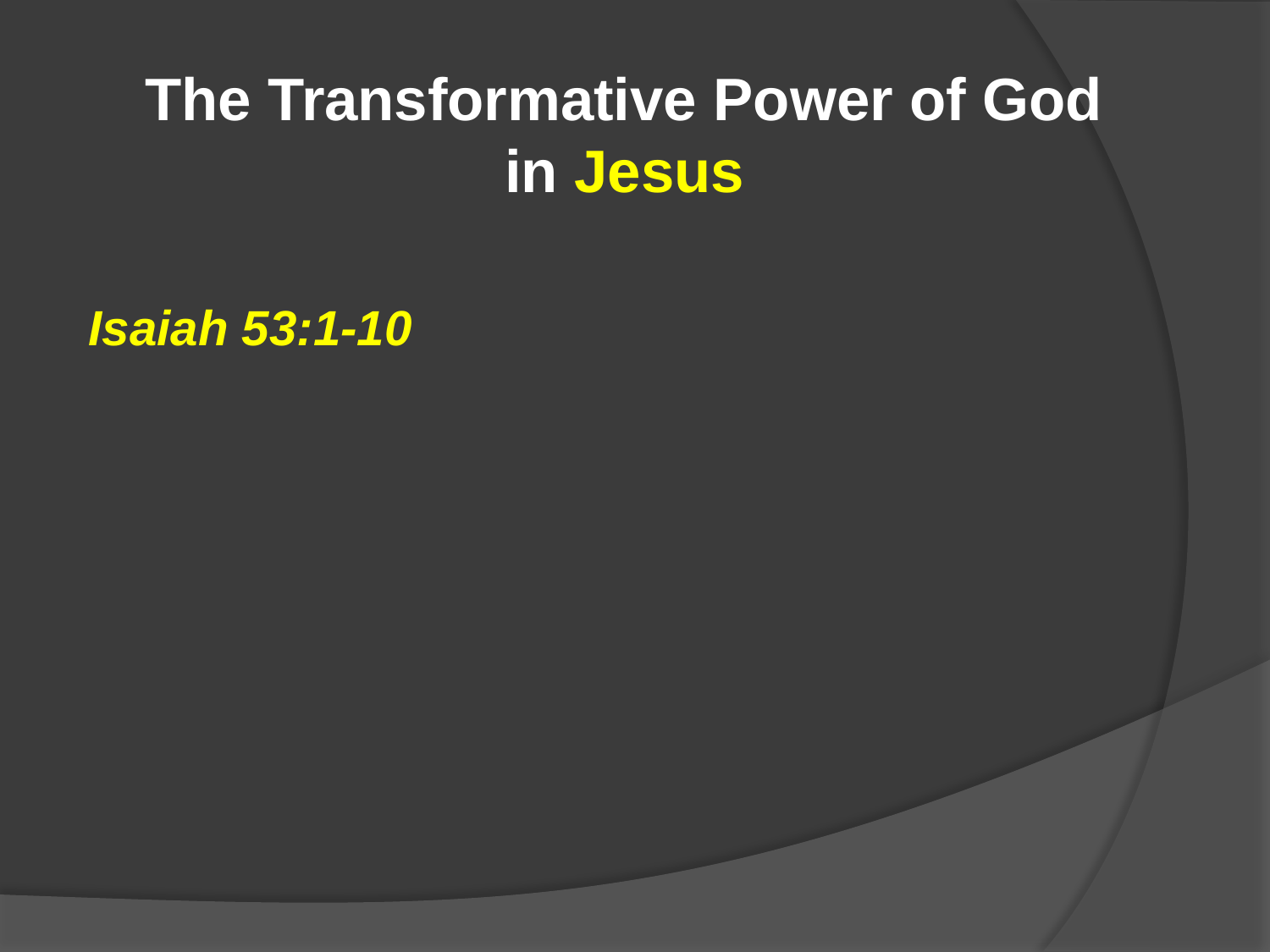

# The Transformative Power of God in Jesus
Isaiah 53:1-10